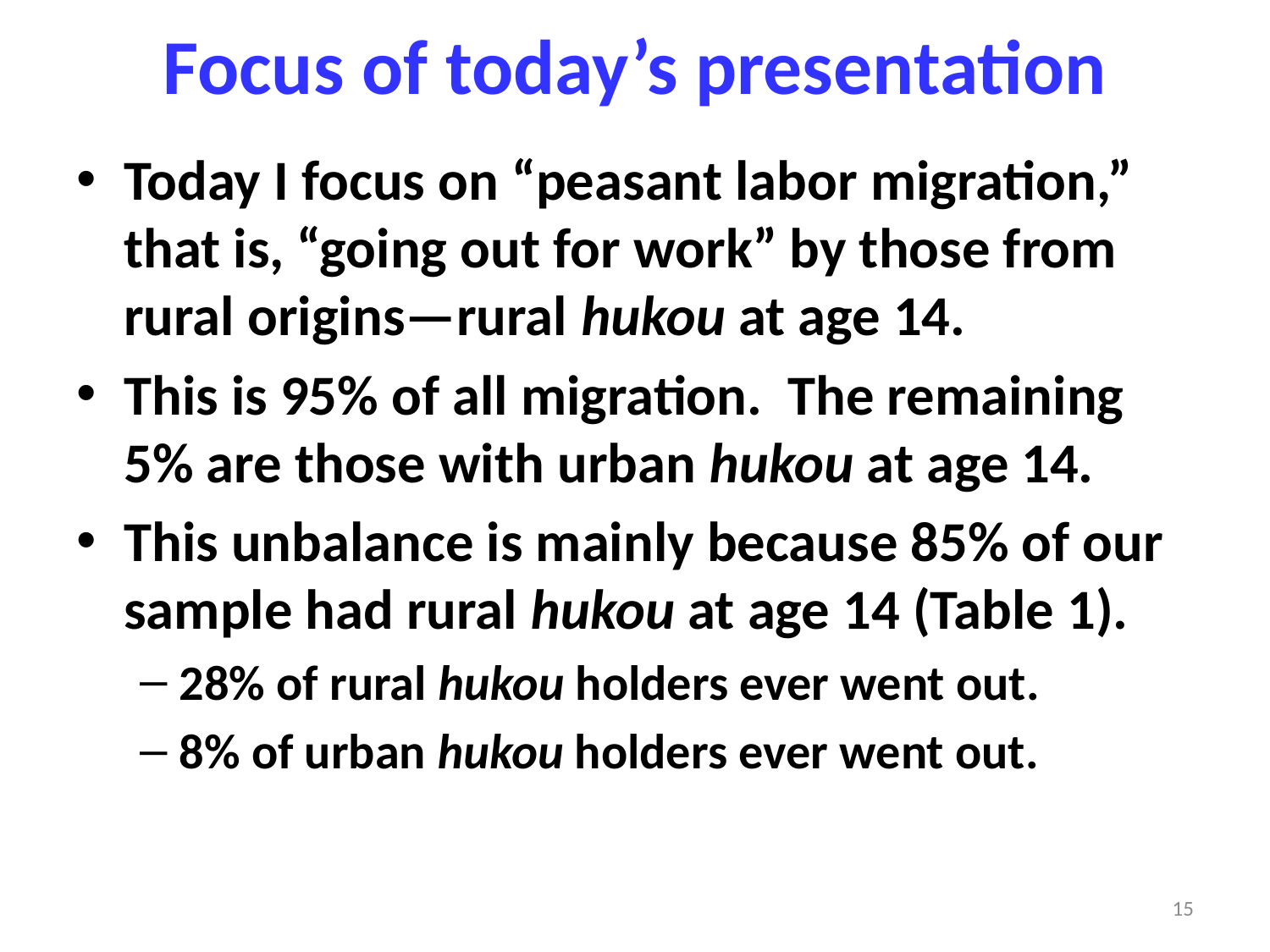

# Focus of today’s presentation
Today I focus on “peasant labor migration,” that is, “going out for work” by those from rural origins—rural hukou at age 14.
This is 95% of all migration.  The remaining 5% are those with urban hukou at age 14.
This unbalance is mainly because 85% of our sample had rural hukou at age 14 (Table 1).
28% of rural hukou holders ever went out.
8% of urban hukou holders ever went out.
15